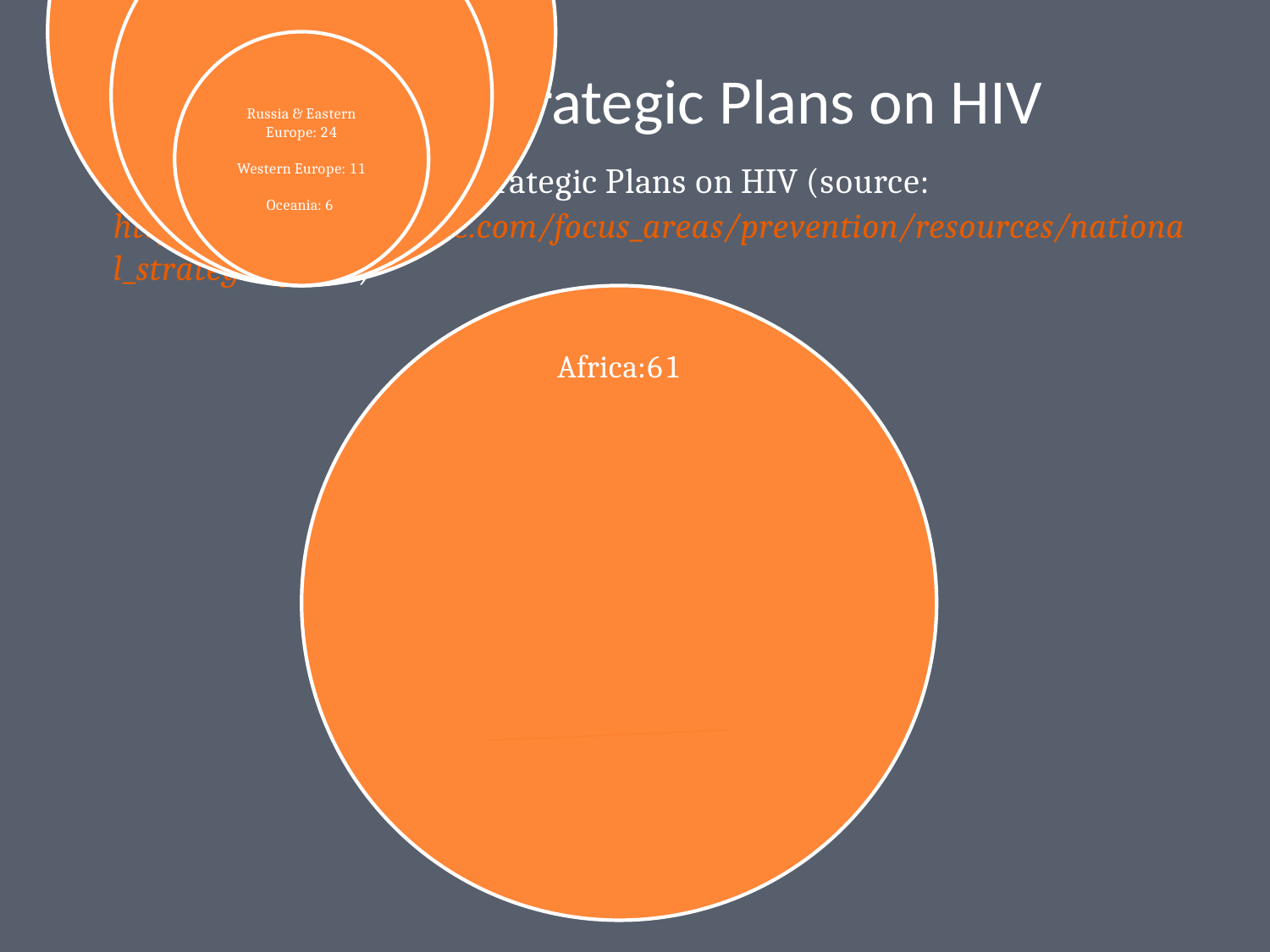

# National Strategic Plans on HIV
    Currently, 164 National Strategic Plans on HIV (source: http://www.aidstar-one.com/focus_areas/prevention/resources/national_strategic_plans)
Africa:61
Russia & Eastern Europe: 24
Western Europe: 11
Oceania: 6